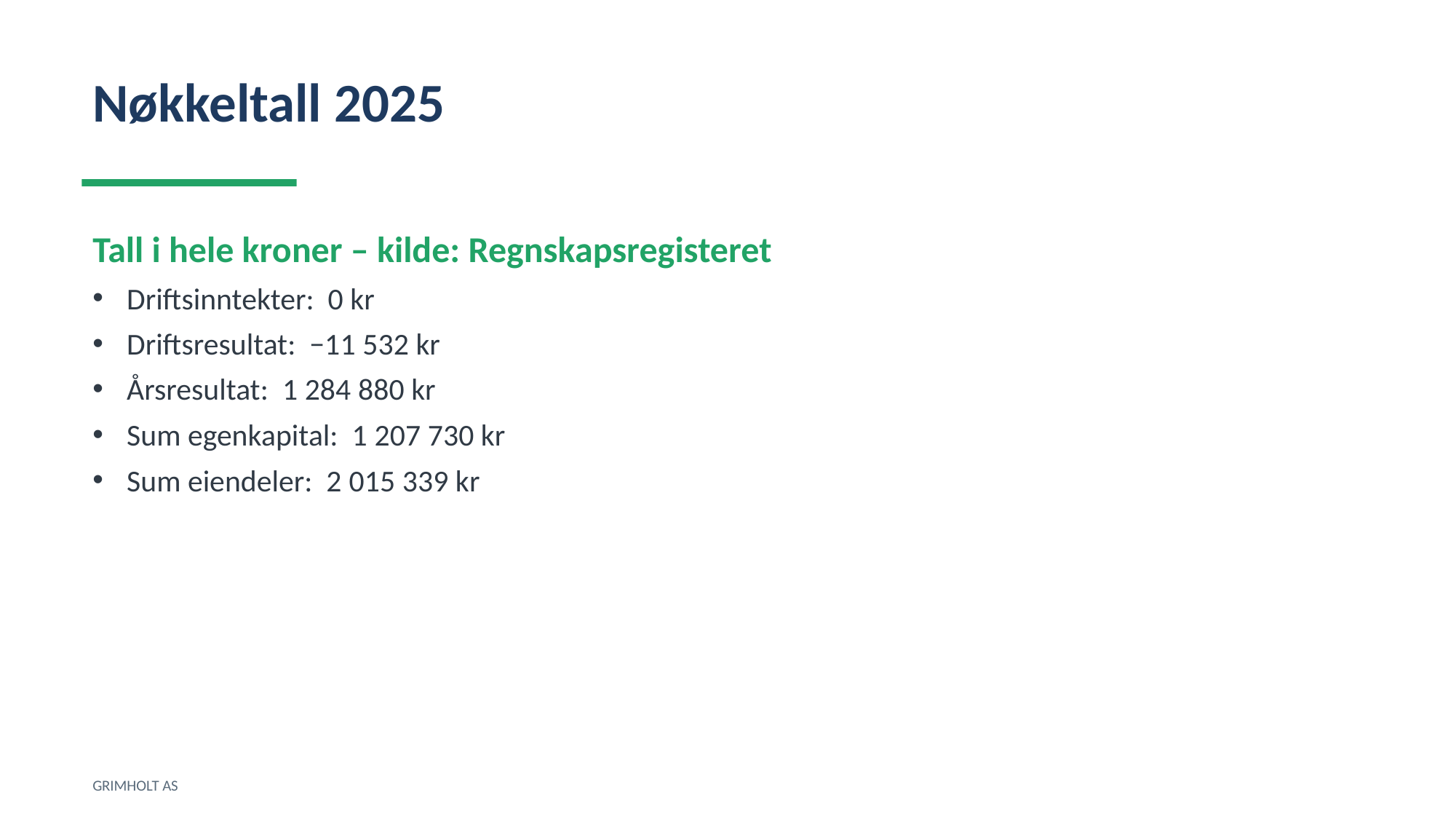

Nøkkeltall 2025

Tall i hele kroner – kilde: Regnskapsregisteret
Driftsinntekter:  0 kr
Driftsresultat:  −11 532 kr
Årsresultat:  1 284 880 kr
Sum egenkapital:  1 207 730 kr
Sum eiendeler:  2 015 339 kr
GRIMHOLT AS